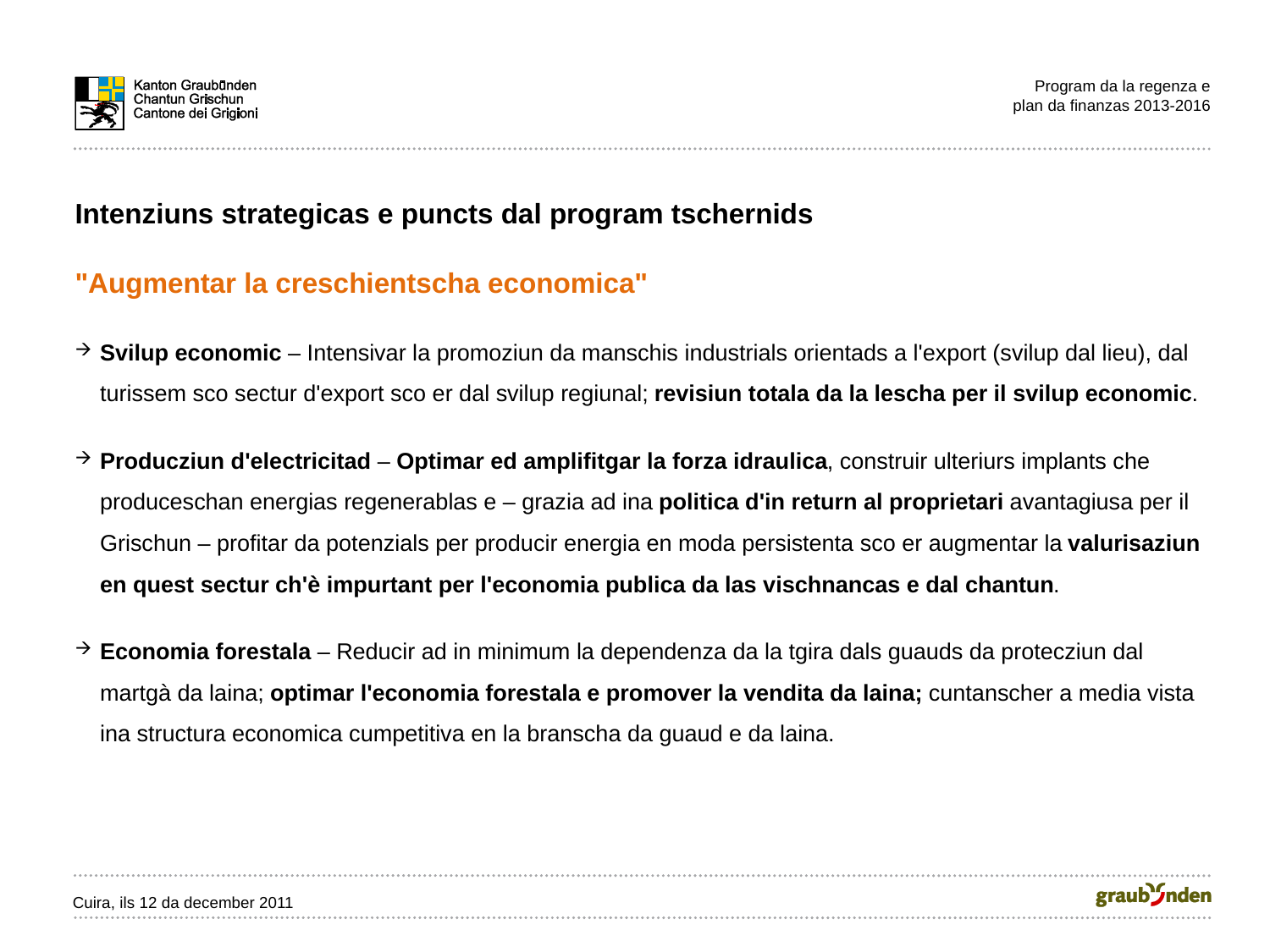

Program da la regenza e
plan da finanzas 2013-2016

Intenziuns strategicas e puncts dal program tschernids
"Augmentar la creschientscha economica"

Svilup economic – Intensivar la promoziun da manschis industrials orientads a l'export (svilup dal lieu), dal turissem sco sectur d'export sco er dal svilup regiunal; revisiun totala da la lescha per il svilup economic.

Producziun d'electricitad – Optimar ed amplifitgar la forza idraulica, construir ulteriurs implants che produceschan energias regenerablas e – grazia ad ina politica d'in return al proprietari avantagiusa per il Grischun – profitar da potenzials per producir energia en moda persistenta sco er augmentar la valurisaziun en quest sectur ch'è impurtant per l'economia publica da las vischnancas e dal chantun.

Economia forestala – Reducir ad in minimum la dependenza da la tgira dals guauds da protecziun dal martgà da laina; optimar l'economia forestala e promover la vendita da laina; cuntanscher a media vista ina structura economica cumpetitiva en la branscha da guaud e da laina.

Cuira, ils 12 da december 2011